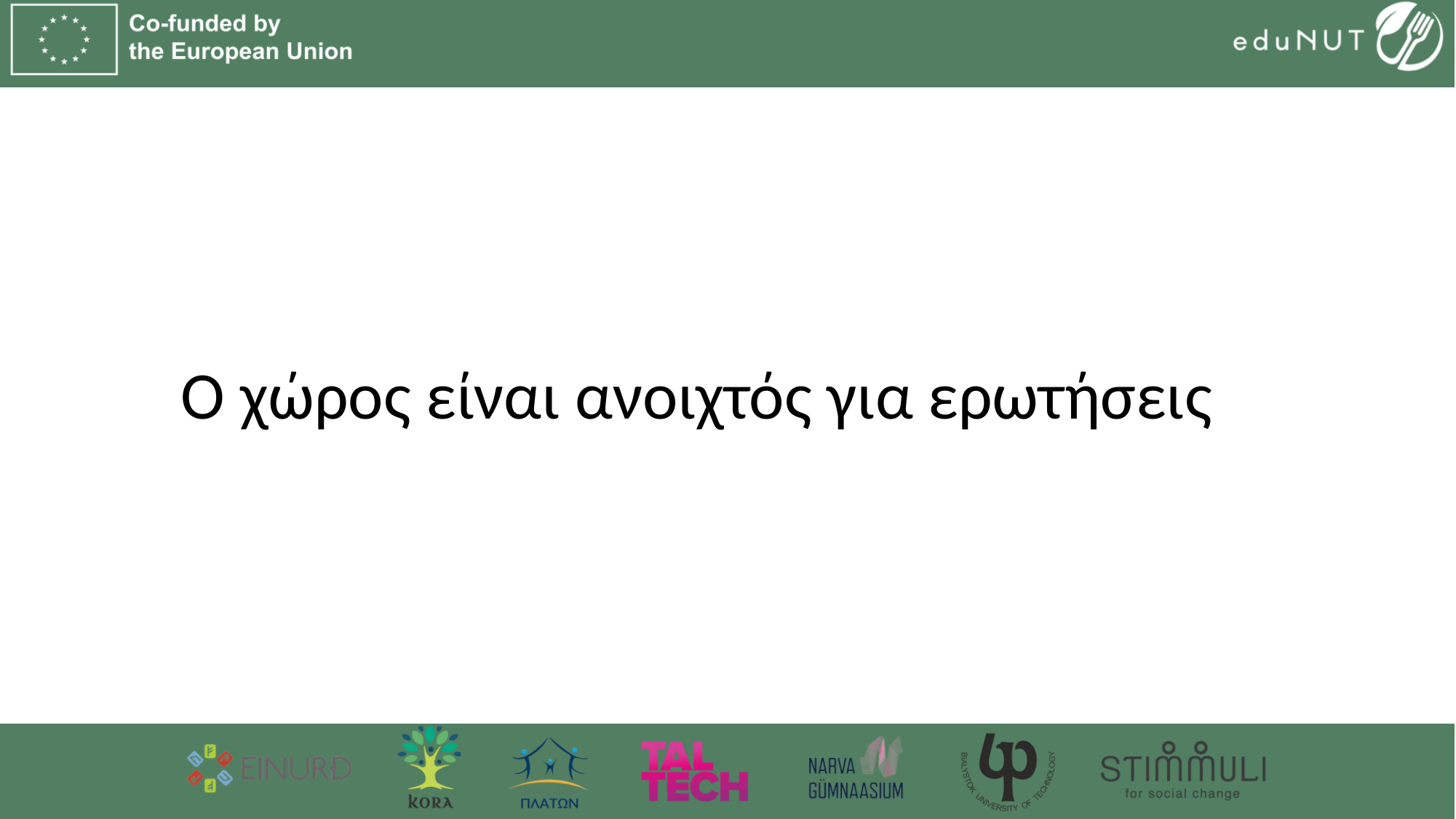

# Ο χώρος είναι ανοιχτός για ερωτήσεις